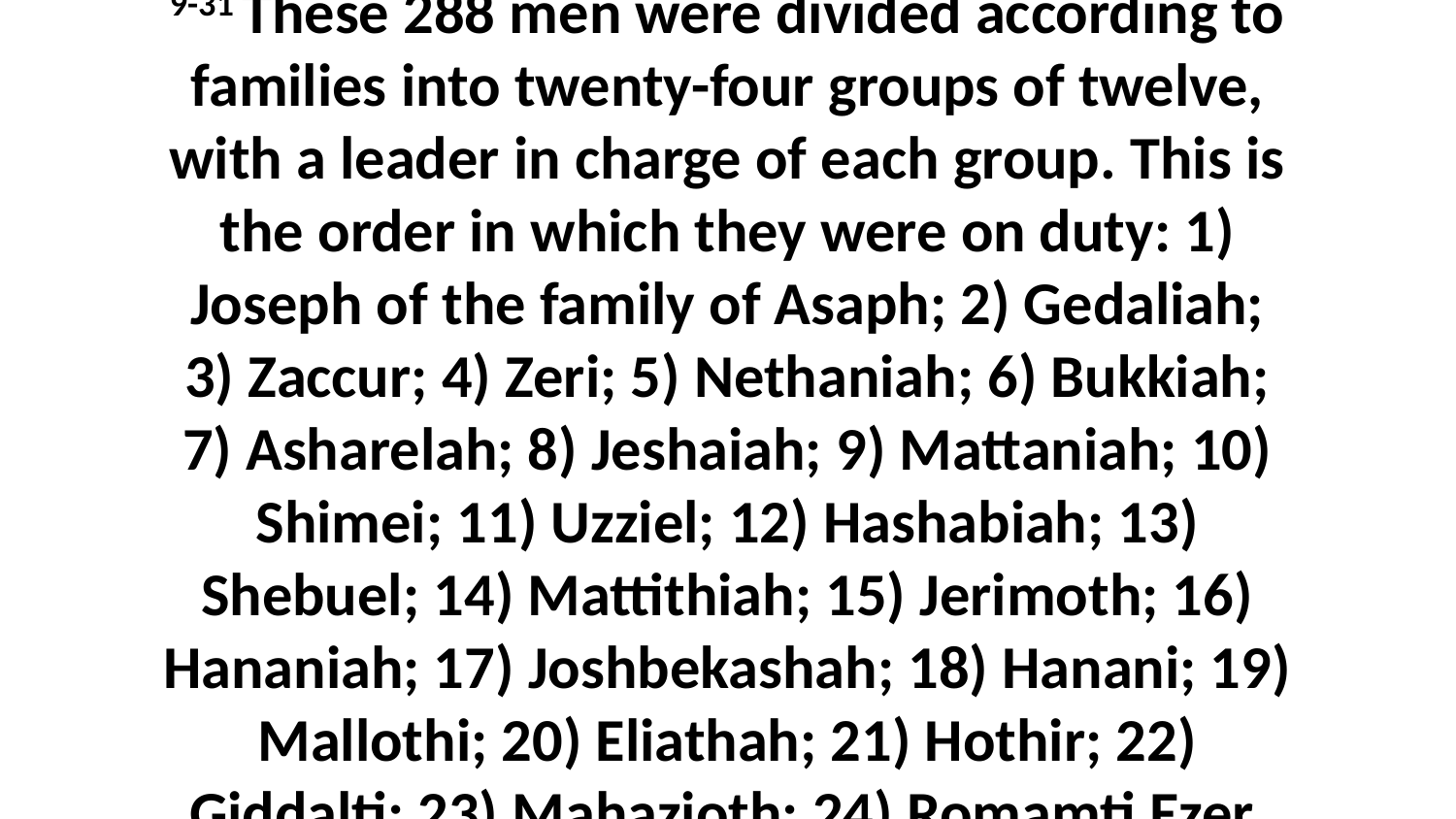

9-31 These 288 men were divided according to families into twenty-four groups of twelve, with a leader in charge of each group. This is the order in which they were on duty: 1) Joseph of the family of Asaph; 2) Gedaliah; 3) Zaccur; 4) Zeri; 5) Nethaniah; 6) Bukkiah; 7) Asharelah; 8) Jeshaiah; 9) Mattaniah; 10) Shimei; 11) Uzziel; 12) Hashabiah; 13) Shebuel; 14) Mattithiah; 15) Jerimoth; 16) Hananiah; 17) Joshbekashah; 18) Hanani; 19) Mallothi; 20) Eliathah; 21) Hothir; 22) Giddalti; 23) Mahazioth; 24) Romamti Ezer.